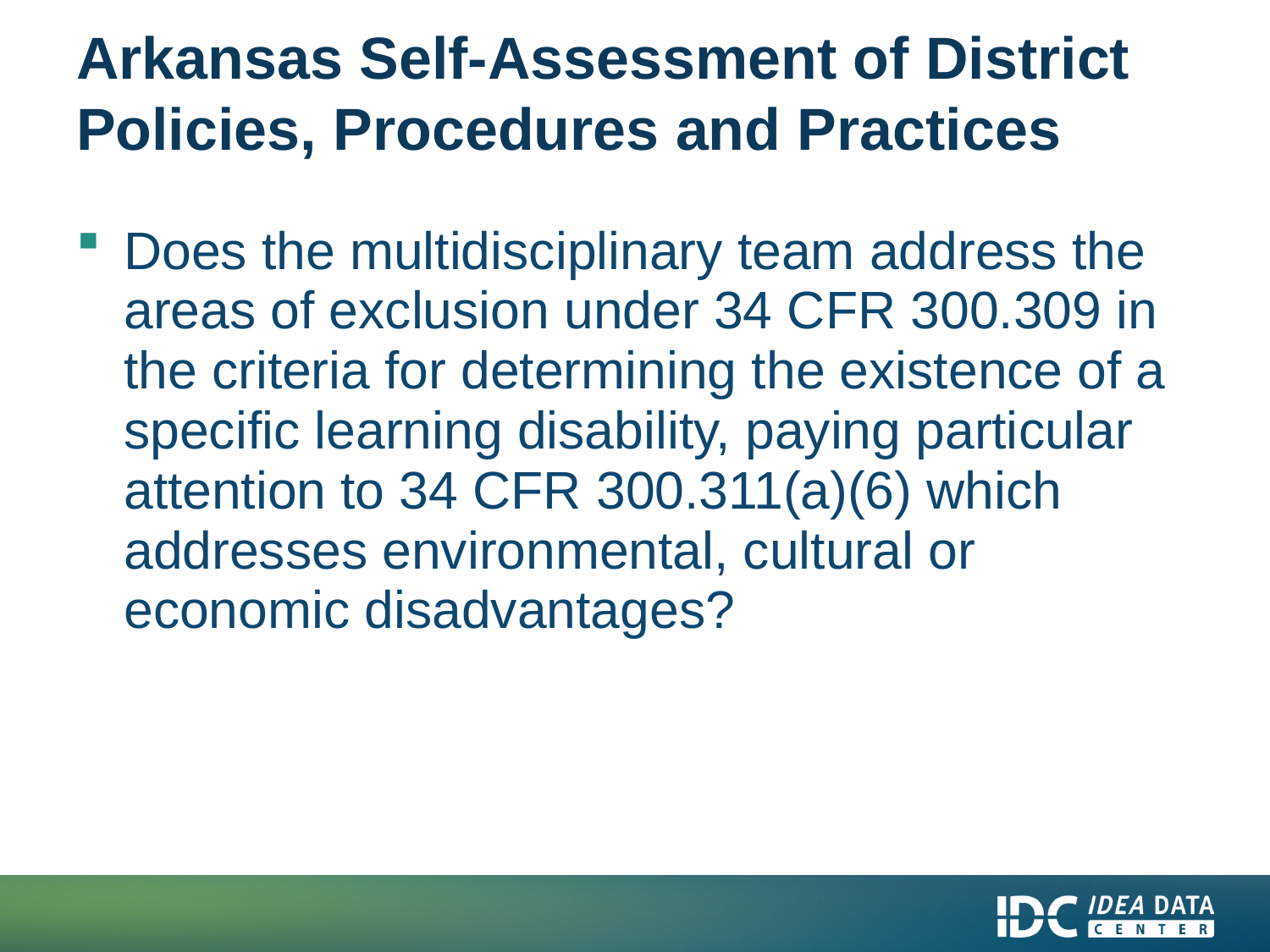

# Arkansas Self-Assessment of District Policies, Procedures and Practices
Does the multidisciplinary team address the areas of exclusion under 34 CFR 300.309 in the criteria for determining the existence of a specific learning disability, paying particular attention to 34 CFR 300.311(a)(6) which addresses environmental, cultural or economic disadvantages?